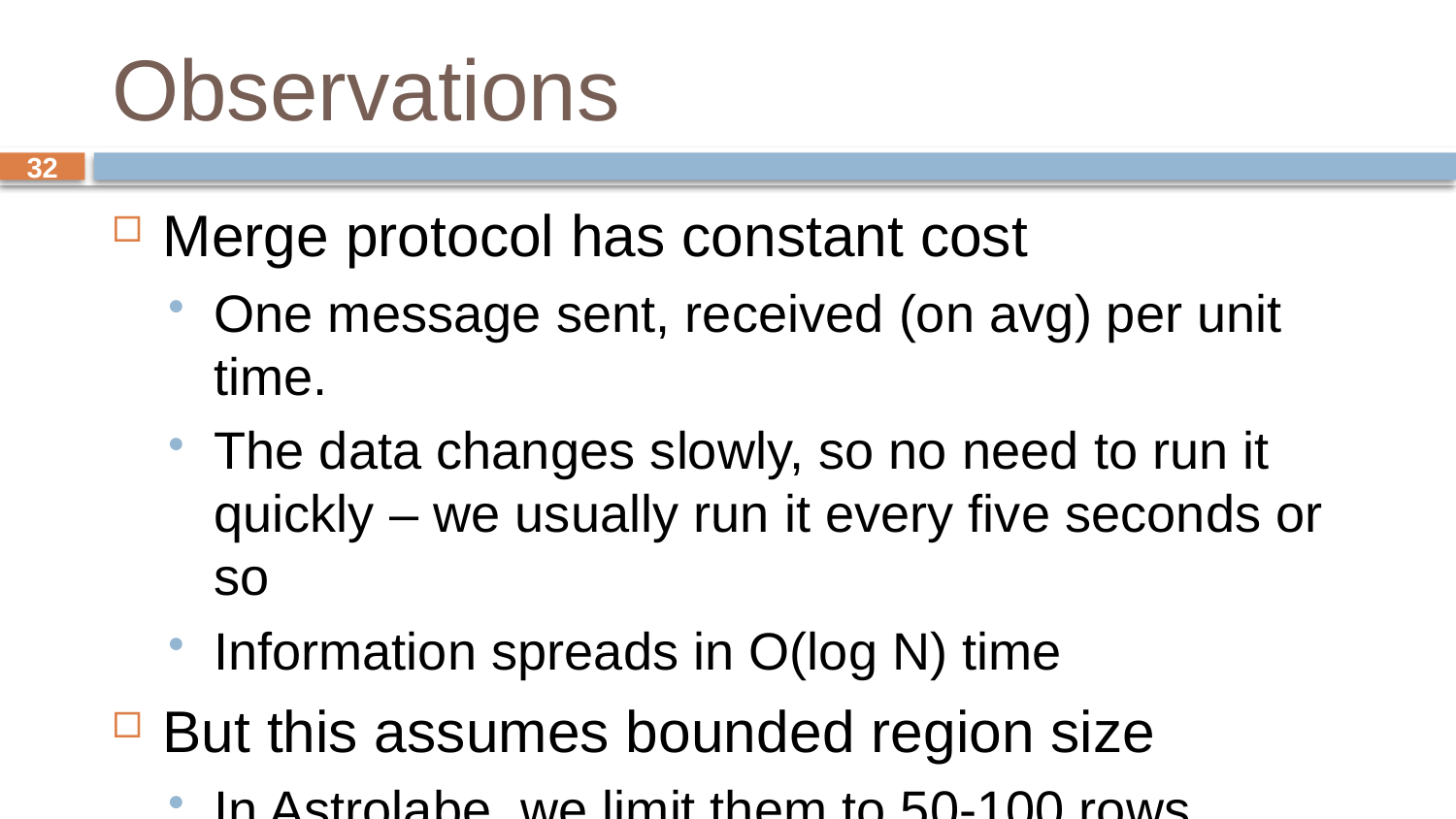

# Observations
32
Merge protocol has constant cost
One message sent, received (on avg) per unit time.
The data changes slowly, so no need to run it quickly – we usually run it every five seconds or so
Information spreads in O(log N) time
But this assumes bounded region size
In Astrolabe, we limit them to 50-100 rows